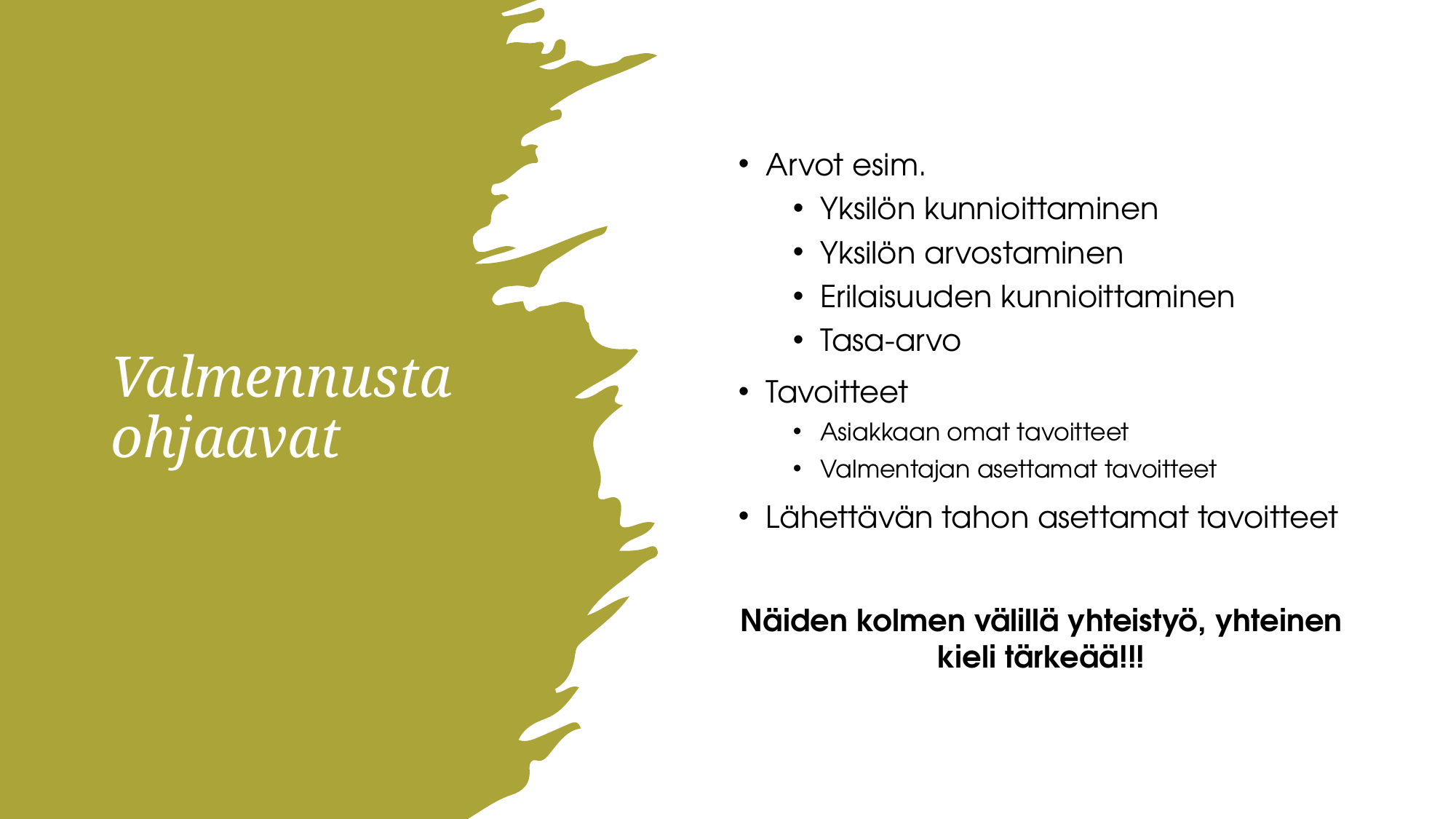

# Valmennusta ohjaavat
Arvot esim.
Yksilön kunnioittaminen
Yksilön arvostaminen
Erilaisuuden kunnioittaminen
Tasa-arvo
Tavoitteet
Asiakkaan omat tavoitteet
Valmentajan asettamat tavoitteet
Lähettävän tahon asettamat tavoitteet

Näiden kolmen välillä yhteistyö, yhteinen kieli tärkeää!!!